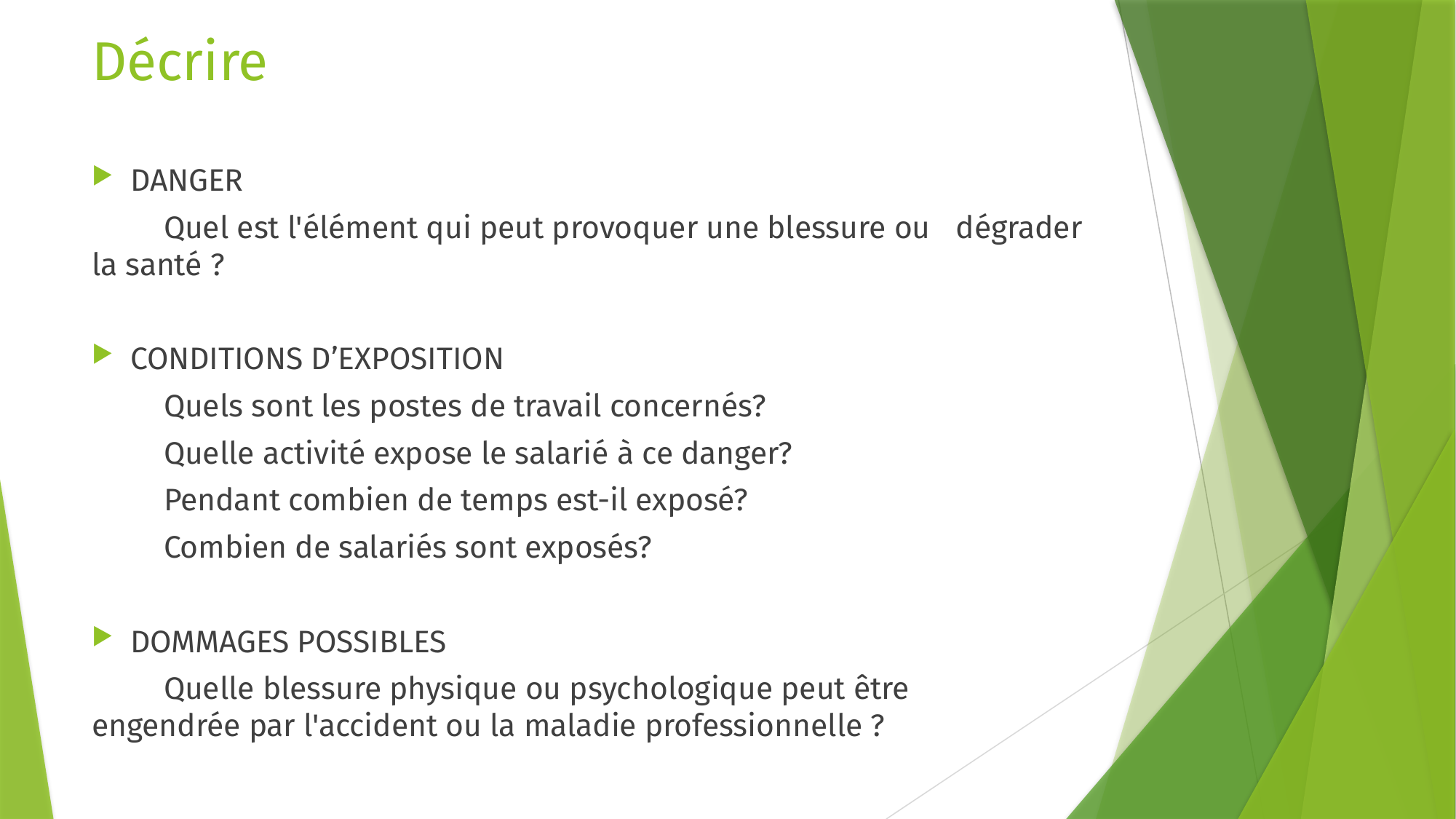

# Décrire
DANGER
	Quel est l'élément qui peut provoquer une blessure ou 	dégrader la santé ?

CONDITIONS D’EXPOSITION
	Quels sont les postes de travail concernés?
	Quelle activité expose le salarié à ce danger?
	Pendant combien de temps est-il exposé?
	Combien de salariés sont exposés?

DOMMAGES POSSIBLES
	Quelle blessure physique ou psychologique peut être 	engendrée par l'accident ou la maladie professionnelle ?